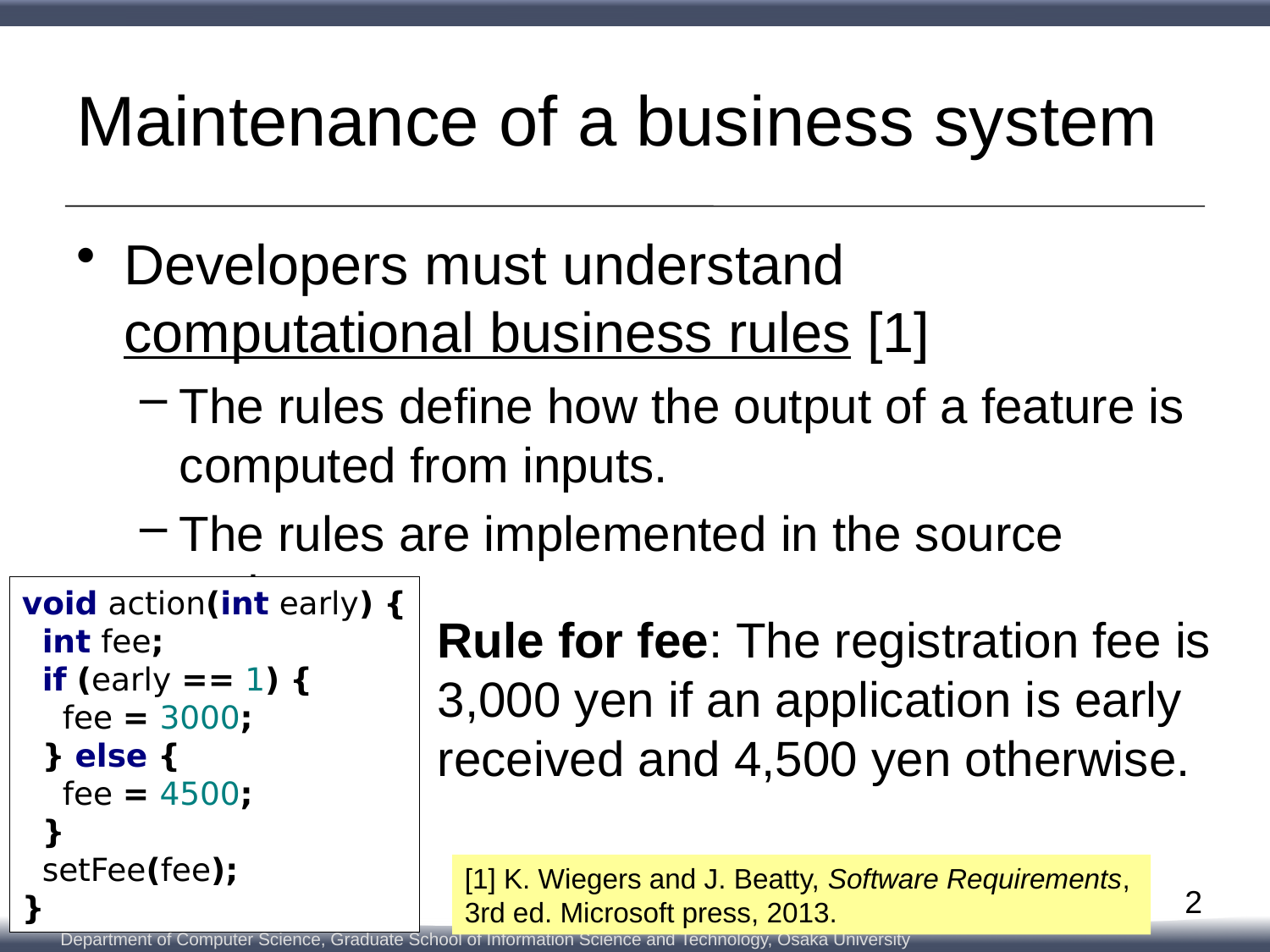

# Maintenance of a business system
Developers must understand computational business rules [1]
The rules define how the output of a feature is computed from inputs.
The rules are implemented in the source code.
void action(int early) {
  int fee;
  if (early == 1) {
    fee = 3000;
  } else {
    fee = 4500;
  }
  setFee(fee);
}
Rule for fee: The registration fee is 3,000 yen if an application is early received and 4,500 yen otherwise.
[1] K. Wiegers and J. Beatty, Software Requirements,
3rd ed. Microsoft press, 2013.
2